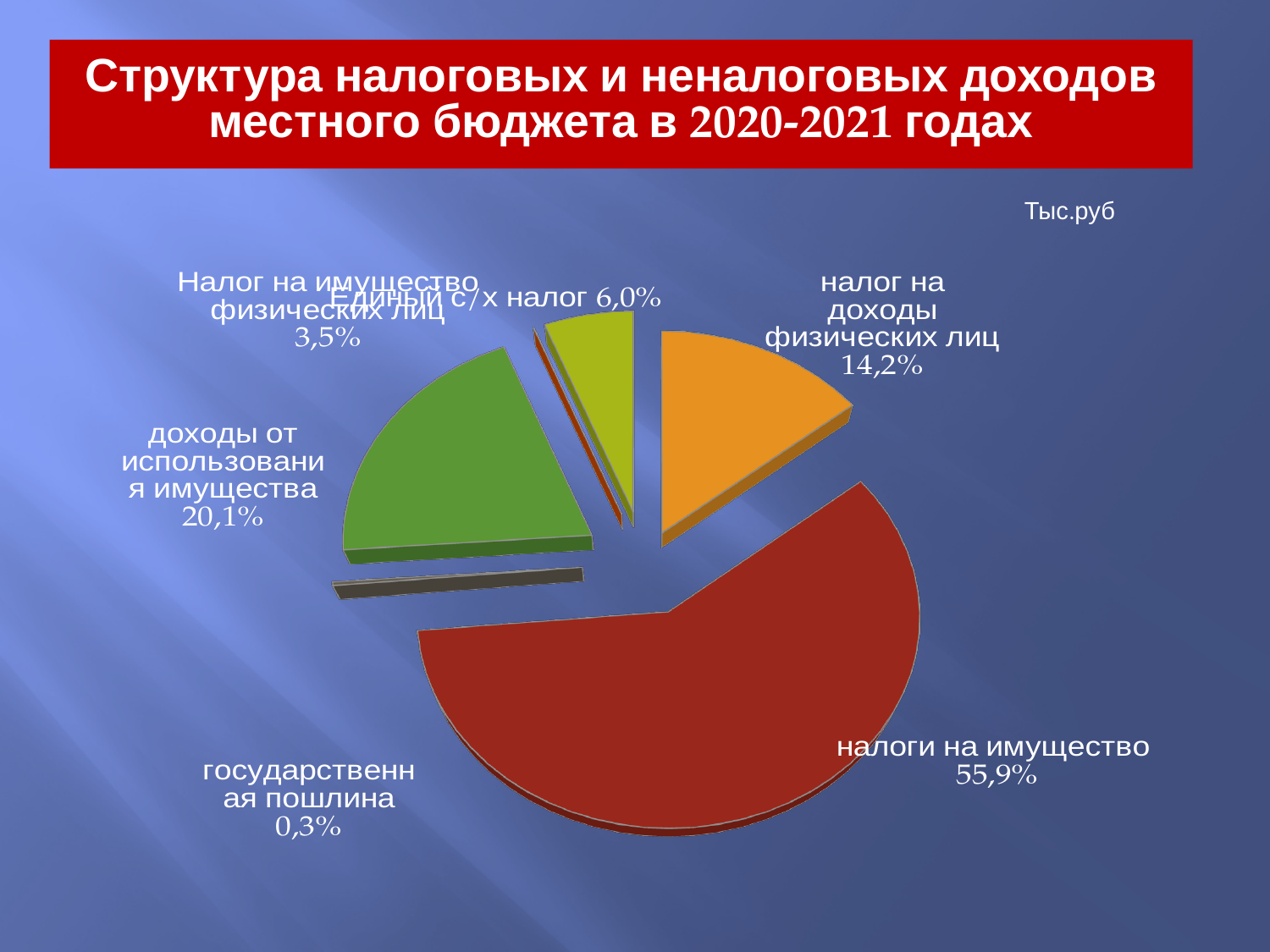

# Структура налоговых и неналоговых доходов местного бюджета в 2020-2021 годах
Тыс.руб

[unsupported chart]